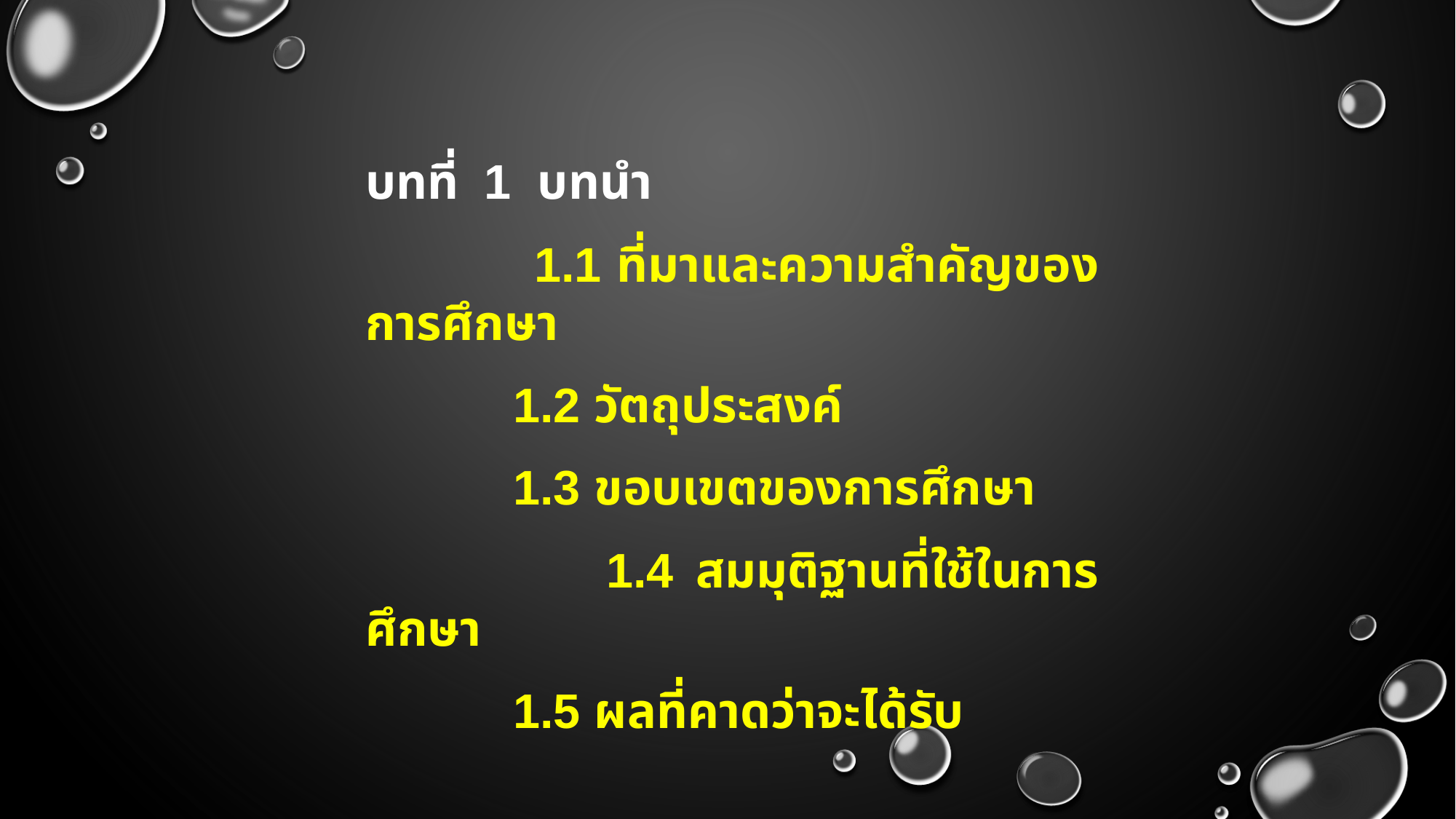

บทที่  1  บทนำ
           1.1 ที่มาและความสำคัญของการศึกษา
           1.2 วัตถุประสงค์
           1.3 ขอบเขตของการศึกษา
           1.4 สมมุติฐานที่ใช้ในการศึกษา
           1.5 ผลที่คาดว่าจะได้รับ